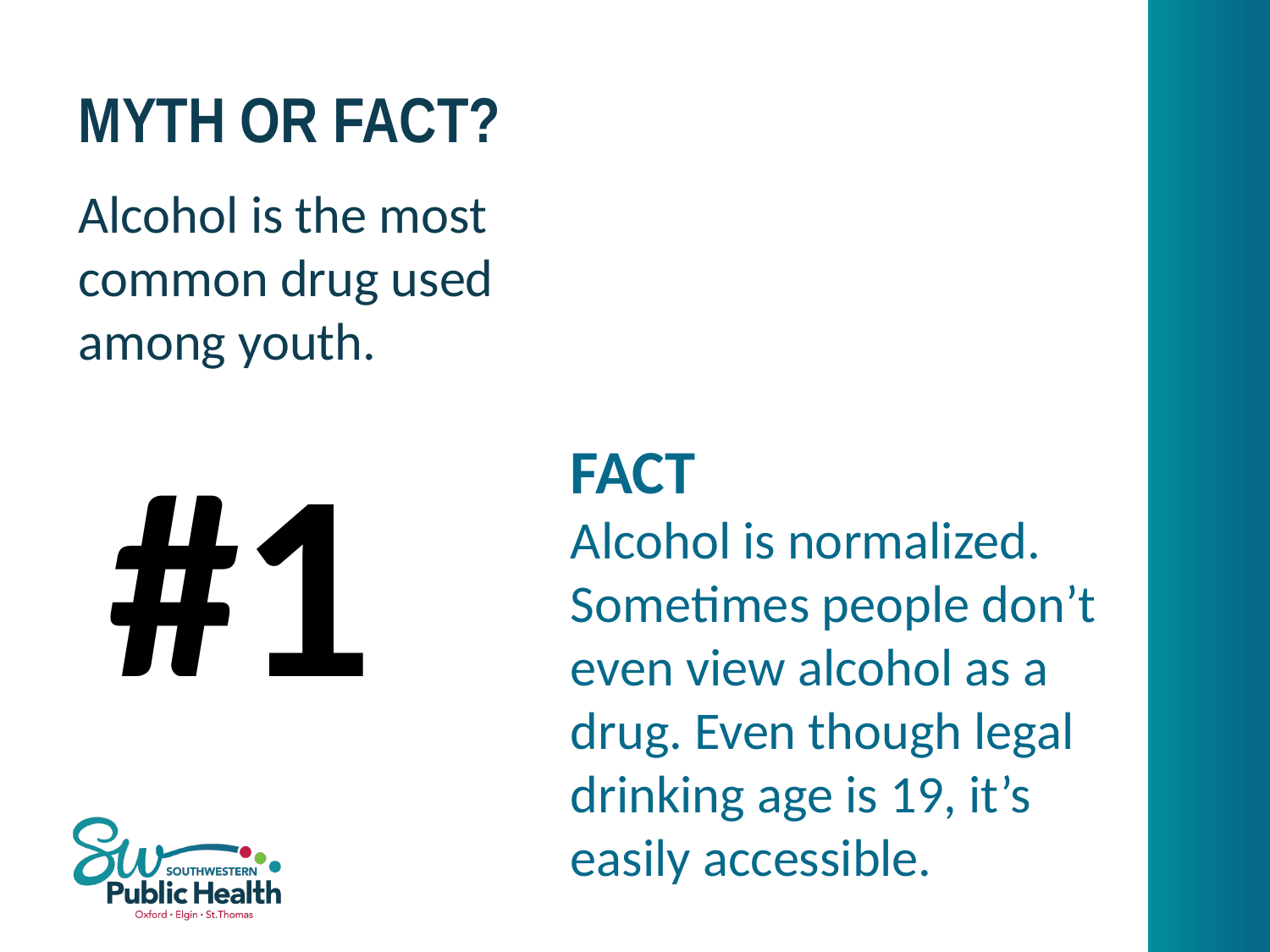

# Myth or Fact?
Alcohol is the most common drug used among youth.
#1
FACT
Alcohol is normalized. Sometimes people don’t even view alcohol as a drug. Even though legal drinking age is 19, it’s easily accessible.